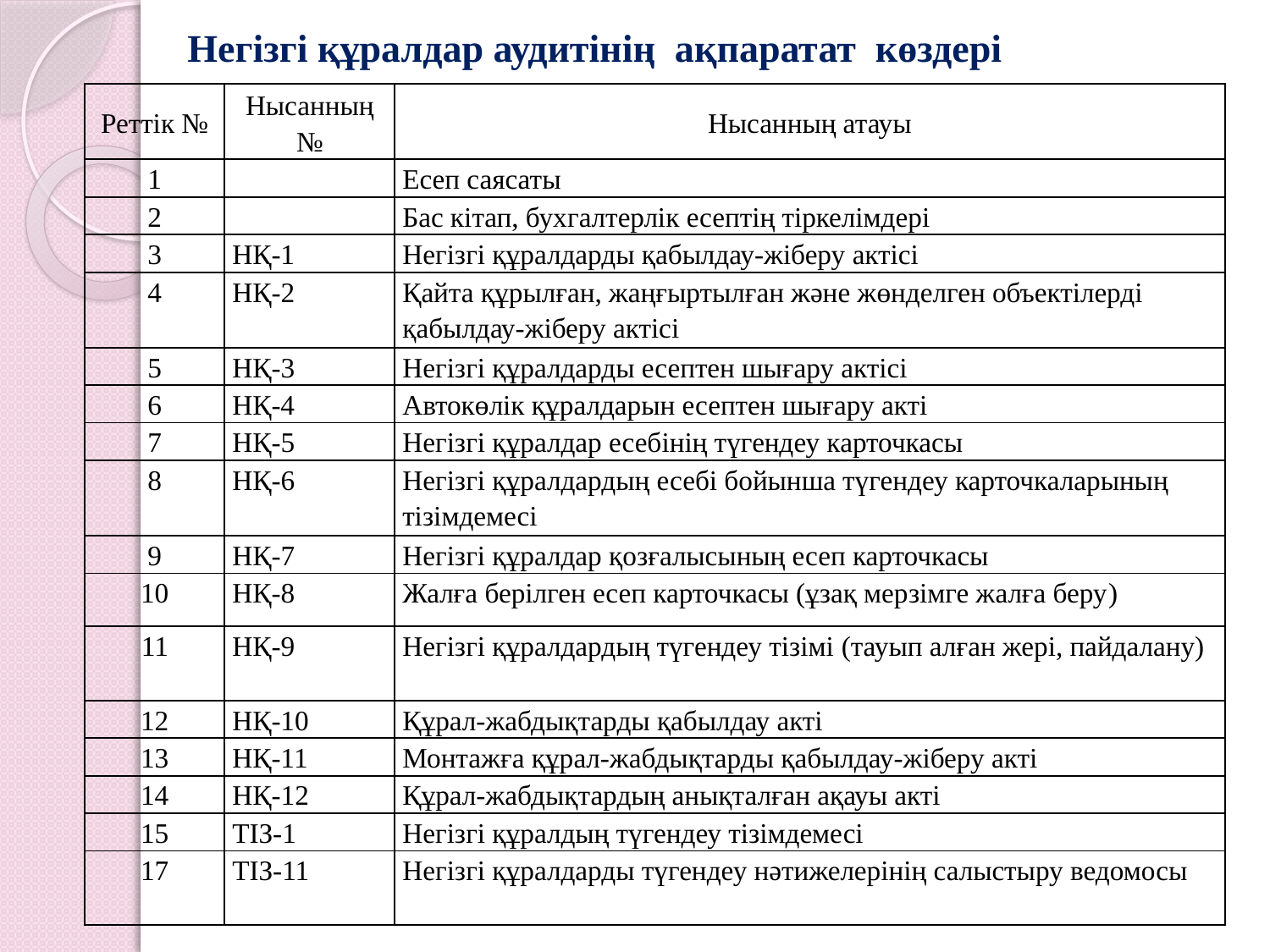

# Негізгі құралдар аудитінің  ақпаратат  көздері
| Реттік № | Нысанның № | Нысанның атауы |
| --- | --- | --- |
| 1 |  | Есеп саясаты |
| 2 |  | Бас кітап, бухгалтерлік есептің тіркелімдері |
| 3 | НҚ-1 | Негізгі құралдарды қабылдау-жіберу актісі |
| 4 | НҚ-2 | Қайта құрылған, жаңғыртылған және жөнделген объектілерді қабылдау-жіберу актісі |
| 5 | НҚ-3 | Негізгі құралдарды есептен шығару актісі |
| 6 | НҚ-4 | Автокөлік құралдарын есептен шығару акті |
| 7 | НҚ-5 | Негізгі құралдар есебінің түгендеу карточкасы |
| 8 | НҚ-6 | Негізгі құралдардың есебі бойынша түгендеу карточкаларының тізімдемесі |
| 9 | НҚ-7 | Негізгі құралдар қозғалысының есеп карточкасы |
| 10 | НҚ-8 | Жалға берілген есеп карточкасы (ұзақ мерзімге жалға беру) |
| 11 | НҚ-9 | Негізгі құралдардың түгендеу тізімі (тауып алған жері, пайдалану) |
| 12 | НҚ-10 | Құрал-жабдықтарды қабылдау акті |
| 13 | НҚ-11 | Монтажға құрал-жабдықтарды қабылдау-жіберу акті |
| 14 | НҚ-12 | Құрал-жабдықтардың анықталған ақауы акті |
| 15 | ТІЗ-1 | Негізгі құралдың түгендеу тізімдемесі |
| 17 | ТІЗ-11 | Негізгі құралдарды түгендеу нәтижелерінің салыстыру ведомосы |